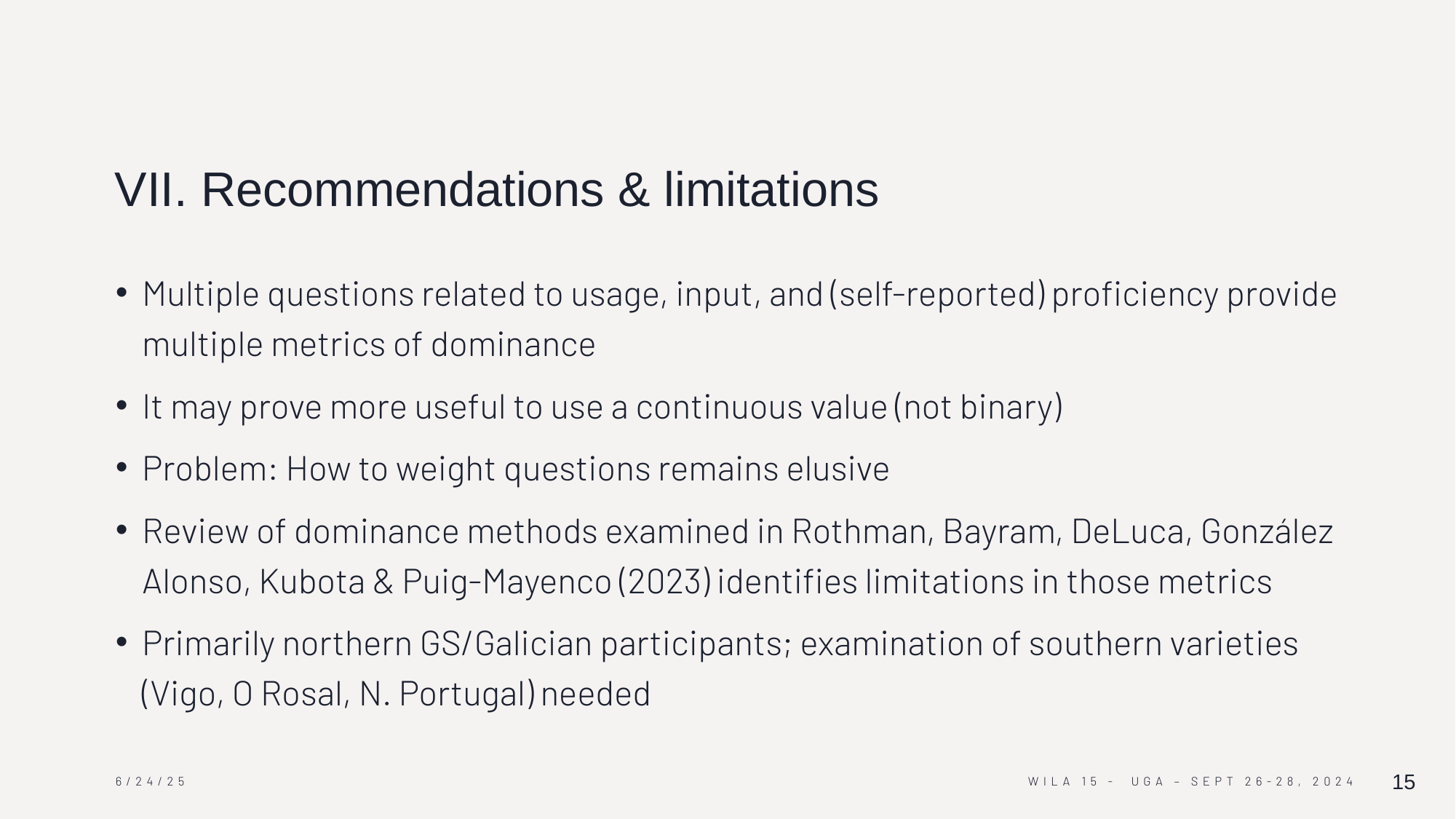

# VII. Recommendations & limitations
Multiple questions related to usage, input, and (self-reported) proficiency provide multiple metrics of dominance
It may prove more useful to use a continuous value (not binary)
Problem: How to weight questions remains elusive
Review of dominance methods examined in Rothman, Bayram, DeLuca, González Alonso, Kubota & Puig-Mayenco (2023) identifies limitations in those metrics
Primarily northern GS/Galician participants; examination of southern varieties (Vigo, O Rosal, N. Portugal) needed
6/24/25
WILA 15 -  UGA – sept 26-28, 2024
15